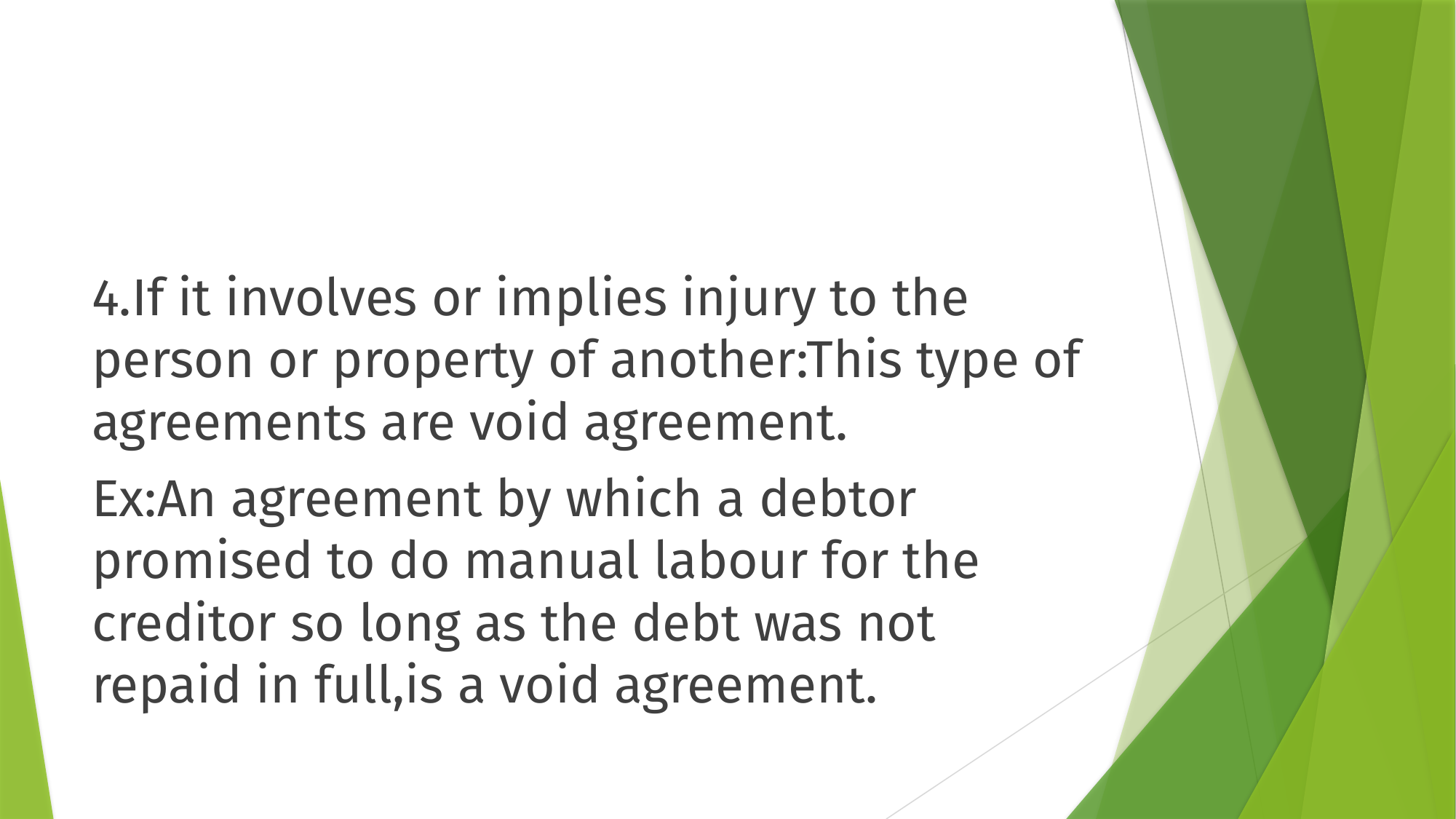

#
4.If it involves or implies injury to the person or property of another:This type of agreements are void agreement.
Ex:An agreement by which a debtor promised to do manual labour for the creditor so long as the debt was not repaid in full,is a void agreement.